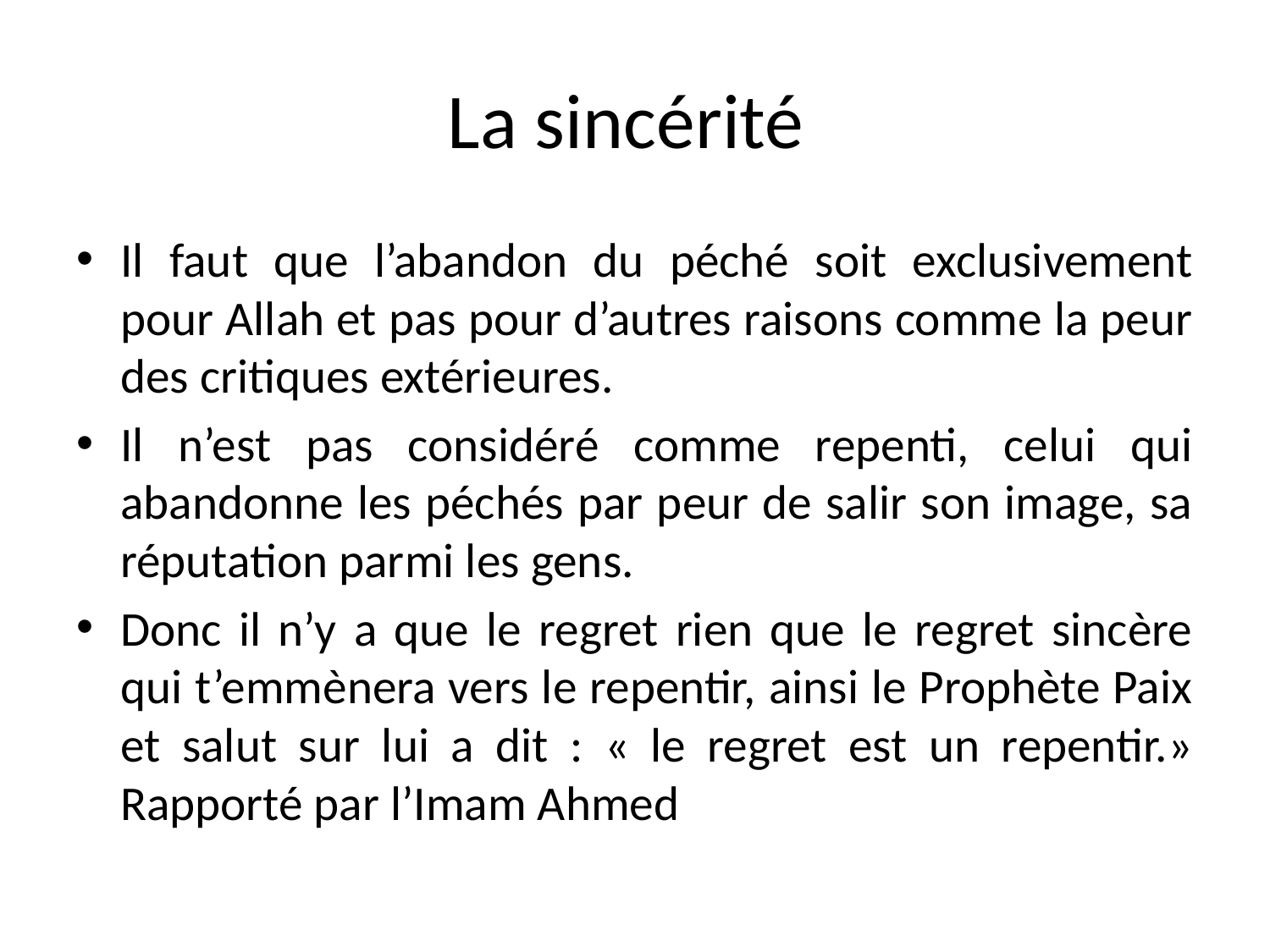

# La sincérité
Il faut que l’abandon du péché soit exclusivement pour Allah et pas pour d’autres raisons comme la peur des critiques extérieures.
Il n’est pas considéré comme repenti, celui qui abandonne les péchés par peur de salir son image, sa réputation parmi les gens.
Donc il n’y a que le regret rien que le regret sincère qui t’emmènera vers le repentir, ainsi le Prophète Paix et salut sur lui a dit : « le regret est un repentir.» Rapporté par l’Imam Ahmed